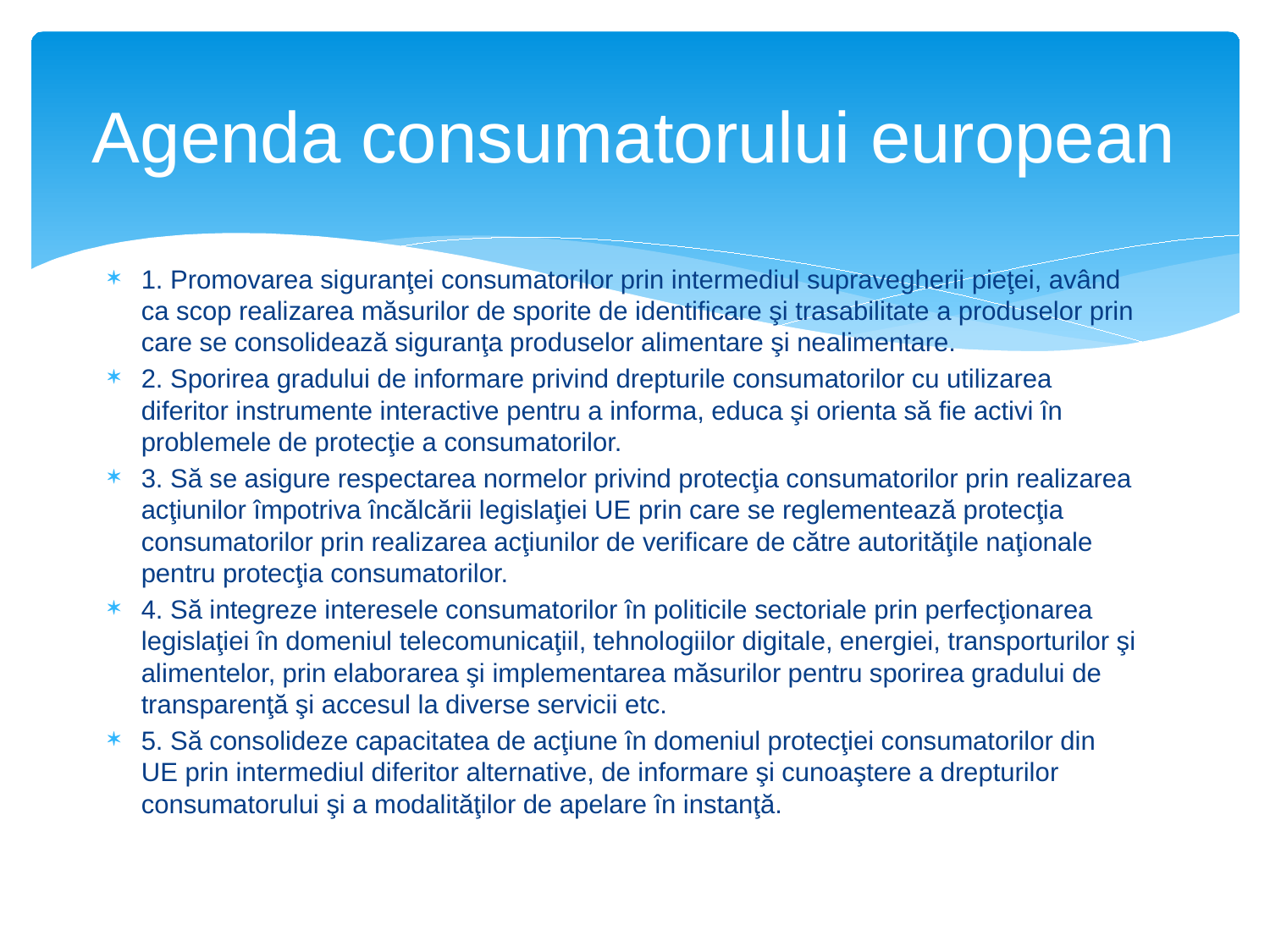

# Agenda consumatorului european
1. Promovarea siguranţei consumatorilor prin intermediul supravegherii pieţei, având ca scop realizarea măsurilor de sporite de identificare şi trasabilitate a produselor prin care se consolidează siguranţa produselor alimentare şi nealimentare.
2. Sporirea gradului de informare privind drepturile consumatorilor cu utilizarea diferitor instrumente interactive pentru a informa, educa şi orienta să fie activi în problemele de protecţie a consumatorilor.
3. Să se asigure respectarea normelor privind protecţia consumatorilor prin realizarea acţiunilor împotriva încălcării legislaţiei UE prin care se reglementează protecţia consumatorilor prin realizarea acţiunilor de verificare de către autorităţile naţionale pentru protecţia consumatorilor.
4. Să integreze interesele consumatorilor în politicile sectoriale prin perfecţionarea legislaţiei în domeniul telecomunicaţiil, tehnologiilor digitale, energiei, transporturilor şi alimentelor, prin elaborarea şi implementarea măsurilor pentru sporirea gradului de transparenţă şi accesul la diverse servicii etc.
5. Să consolideze capacitatea de acţiune în domeniul protecţiei consumatorilor din UE prin intermediul diferitor alternative, de informare şi cunoaştere a drepturilor consumatorului şi a modalităţilor de apelare în instanţă.